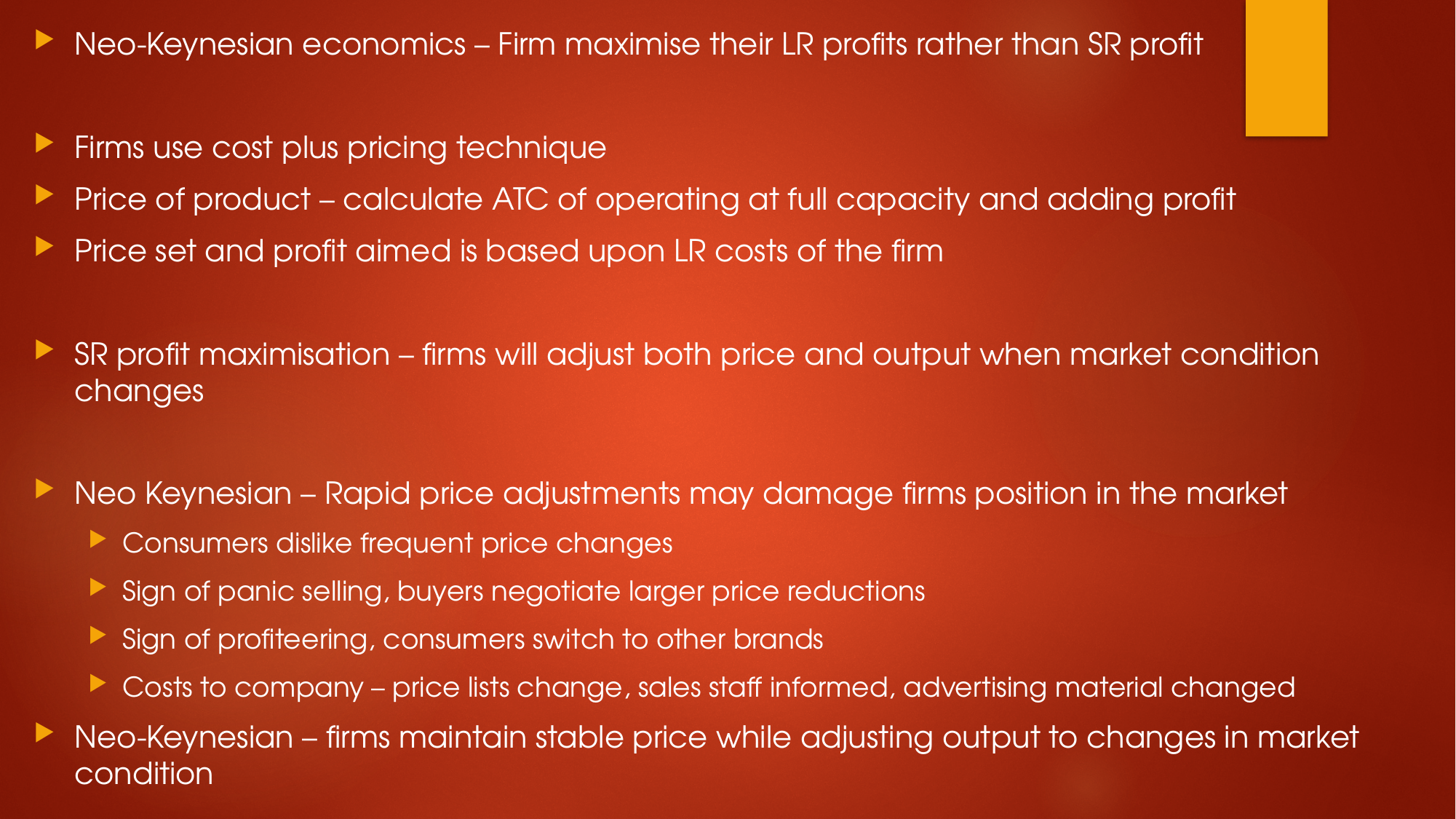

Neo-Keynesian economics – Firm maximise their LR profits rather than SR profit

Firms use cost plus pricing technique
Price of product – calculate ATC of operating at full capacity and adding profit
Price set and profit aimed is based upon LR costs of the firm

SR profit maximisation – firms will adjust both price and output when market condition changes

Neo Keynesian – Rapid price adjustments may damage firms position in the market
Consumers dislike frequent price changes
Sign of panic selling, buyers negotiate larger price reductions
Sign of profiteering, consumers switch to other brands
Costs to company – price lists change, sales staff informed, advertising material changed
Neo-Keynesian – firms maintain stable price while adjusting output to changes in market condition